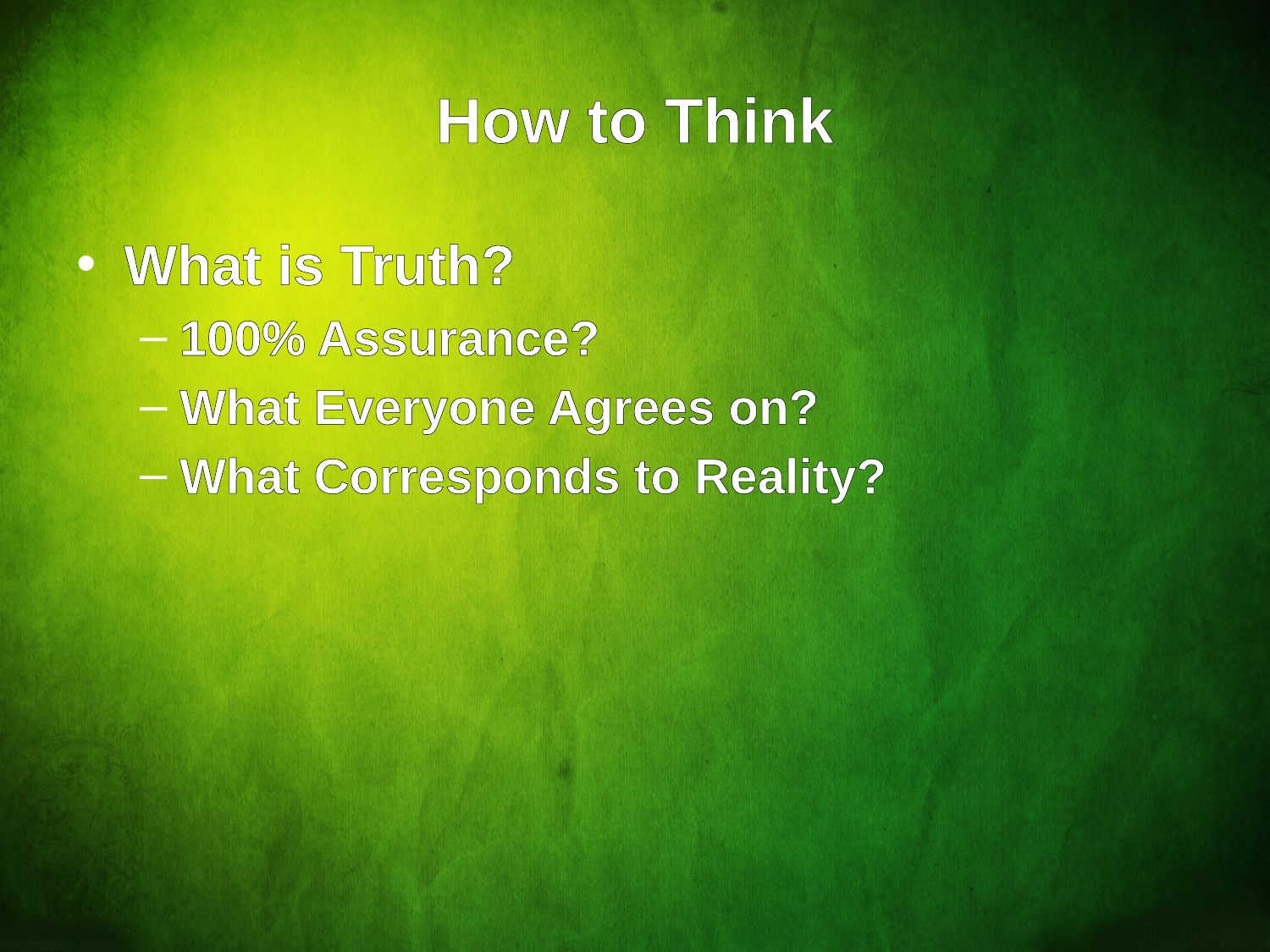

# How to Think
What is Truth?
100% Assurance?
What Everyone Agrees on?
What Corresponds to Reality?